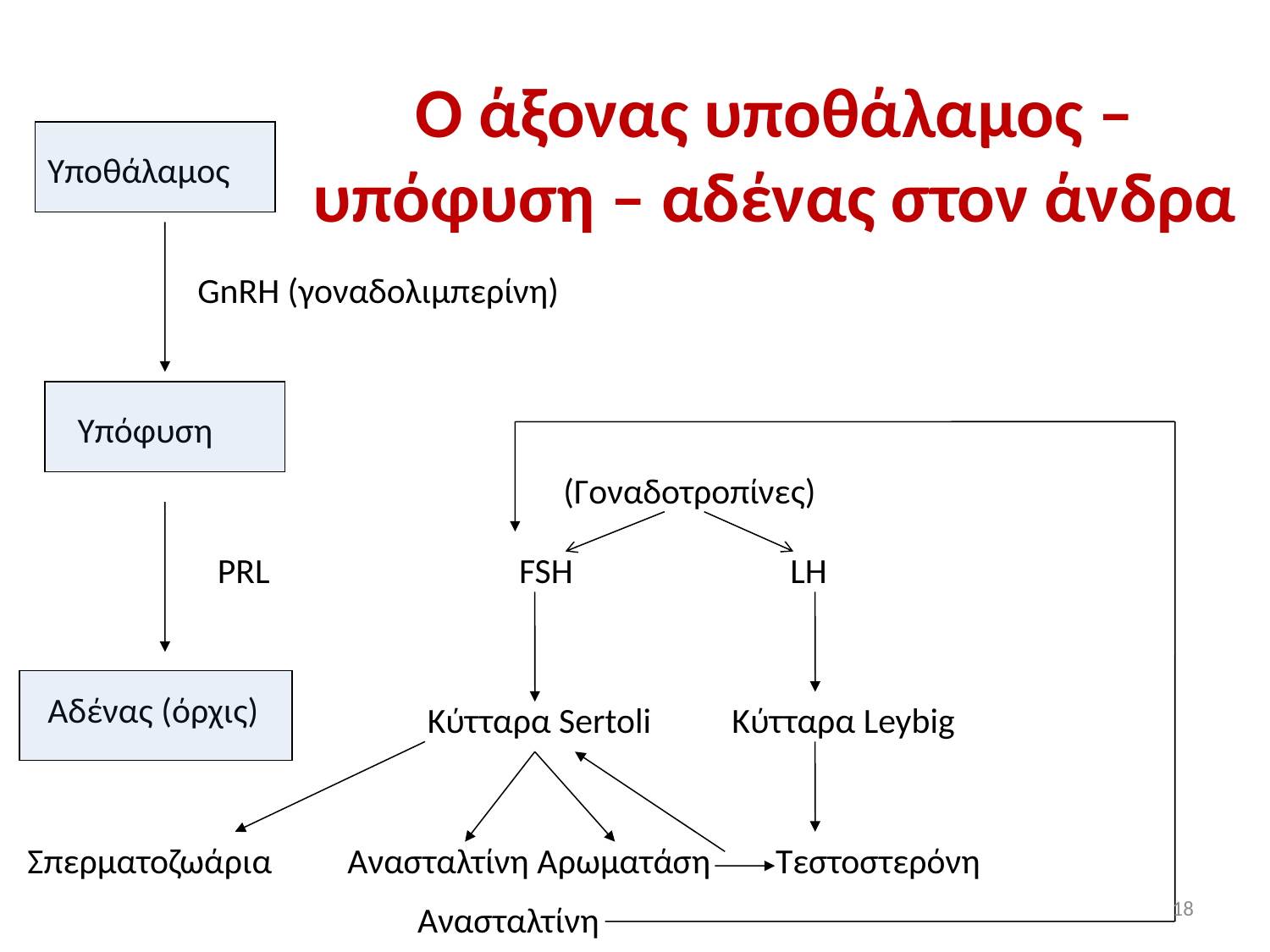

# Ο άξονας υποθάλαμος – υπόφυση – αδένας στον άνδρα

Υποθάλαμος

GnRH (γοναδολιμπερίνη)

Υπόφυση

 (Γοναδοτροπίνες)

PRL                               FSH                           LH

Αδένας (όρχις)
Κύτταρα Sertoli          Κύτταρα Leybig

Σπερματοζωάρια
Ανασταλτίνη Αρωματάση
      Τεστοστερόνη
Ανασταλτίνη

18